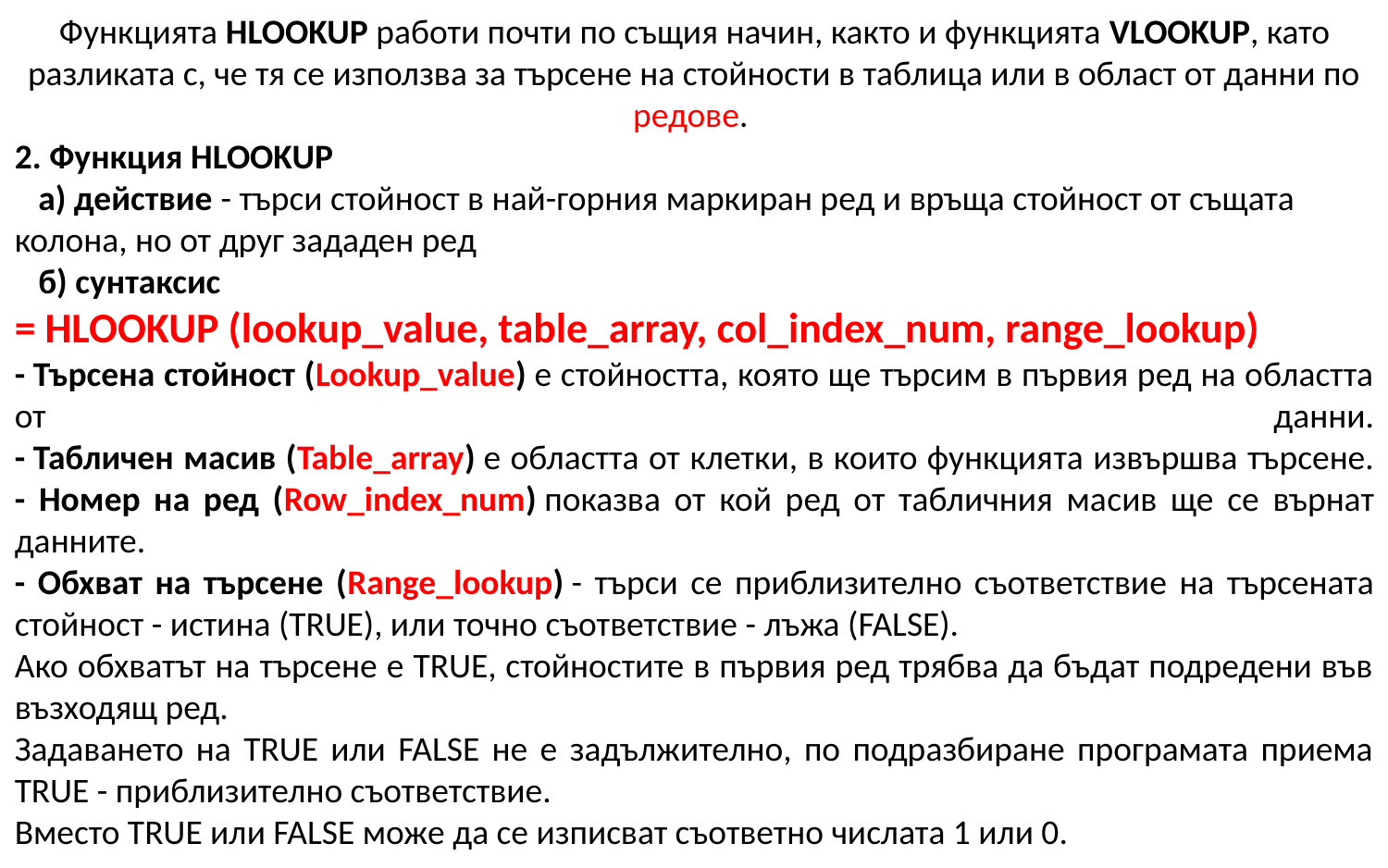

Функцията HLOOKUP работи почти по същия начин, както и функцията VLOOKUP, като разликата с, че тя се използва за търсене на стойности в таблица или в област от данни по редове.
2. ​Функция HLOOKUP
   a) действие - търси стойност в най-горния маркиран ред и връща стойност от същата колона, но от друг зададен ред
   б) сунтаксис
= HLOOKUP (lookup_value, table_array, col_index_num, range_lookup)​
- Търсена стойност (Lookup_value) е стойността, която ще търсим в първия ред на областта от данни.
- Табличен масив (Table_array) е областта от клетки, в които функция­та извършва търсене.
- Номер на ред (Row_index_num) показва от кой ред от табличния ма­сив ще се върнат данните.
- Обхват на търсене (Range_lookup) - търси се приблизително съот­ветствие на търсената стойност - истина (TRUE), или точно съответствие - лъжа (FALSE).
Ако обхватът на търсене е TRUE, стойностите в първия ред трябва да бъдат подредени във възходящ ред.
Задаването на TRUE или FALSE не е задължително, по подразбиране програмата приема TRUE - приблизително съответствие.
Вместо TRUE или FALSE може да се изписват съответно числата 1 или 0.